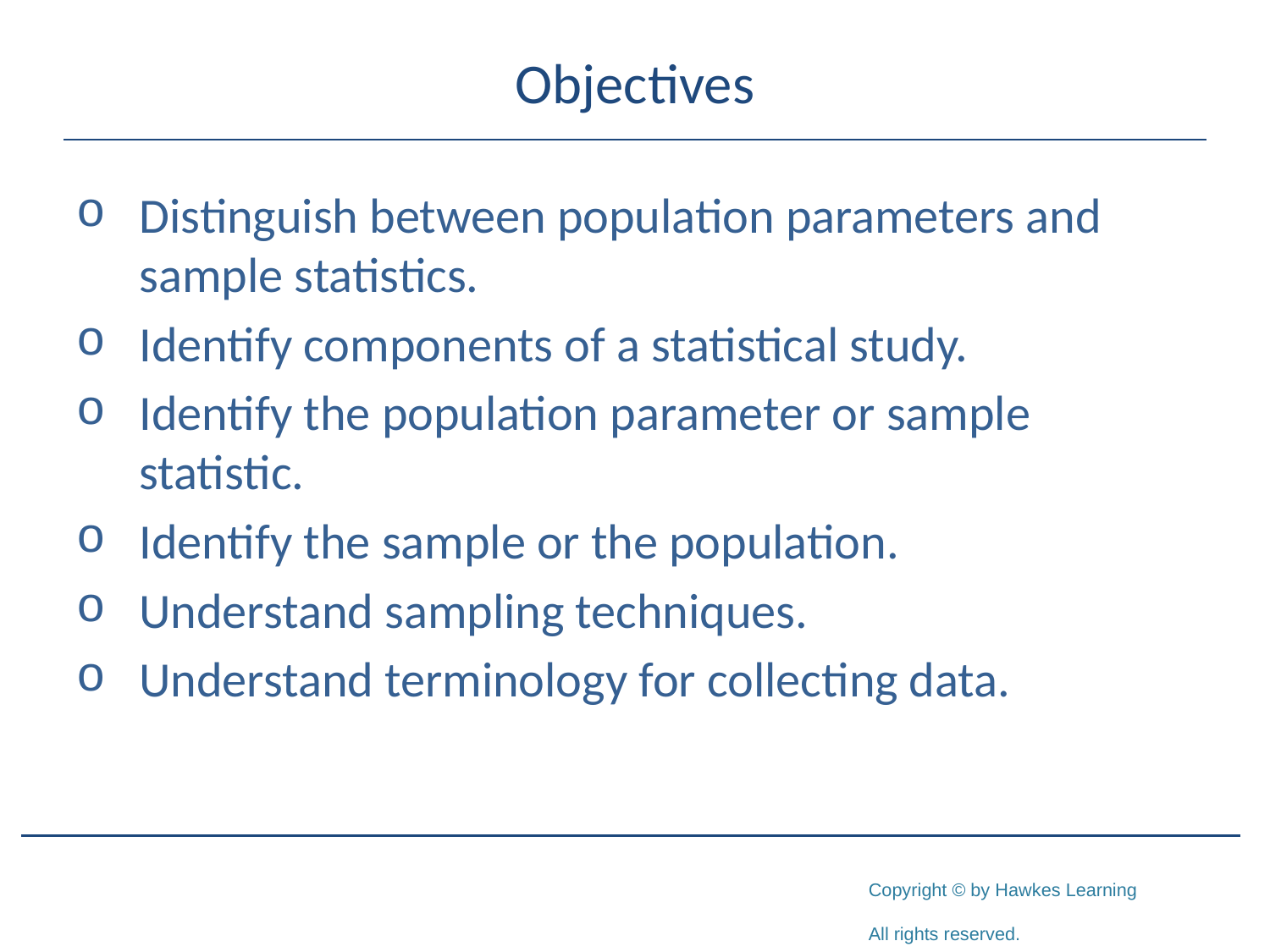

# Objectives
Distinguish between population parameters and sample statistics.
Identify components of a statistical study.
Identify the population parameter or sample statistic.
Identify the sample or the population.
Understand sampling techniques.
Understand terminology for collecting data.